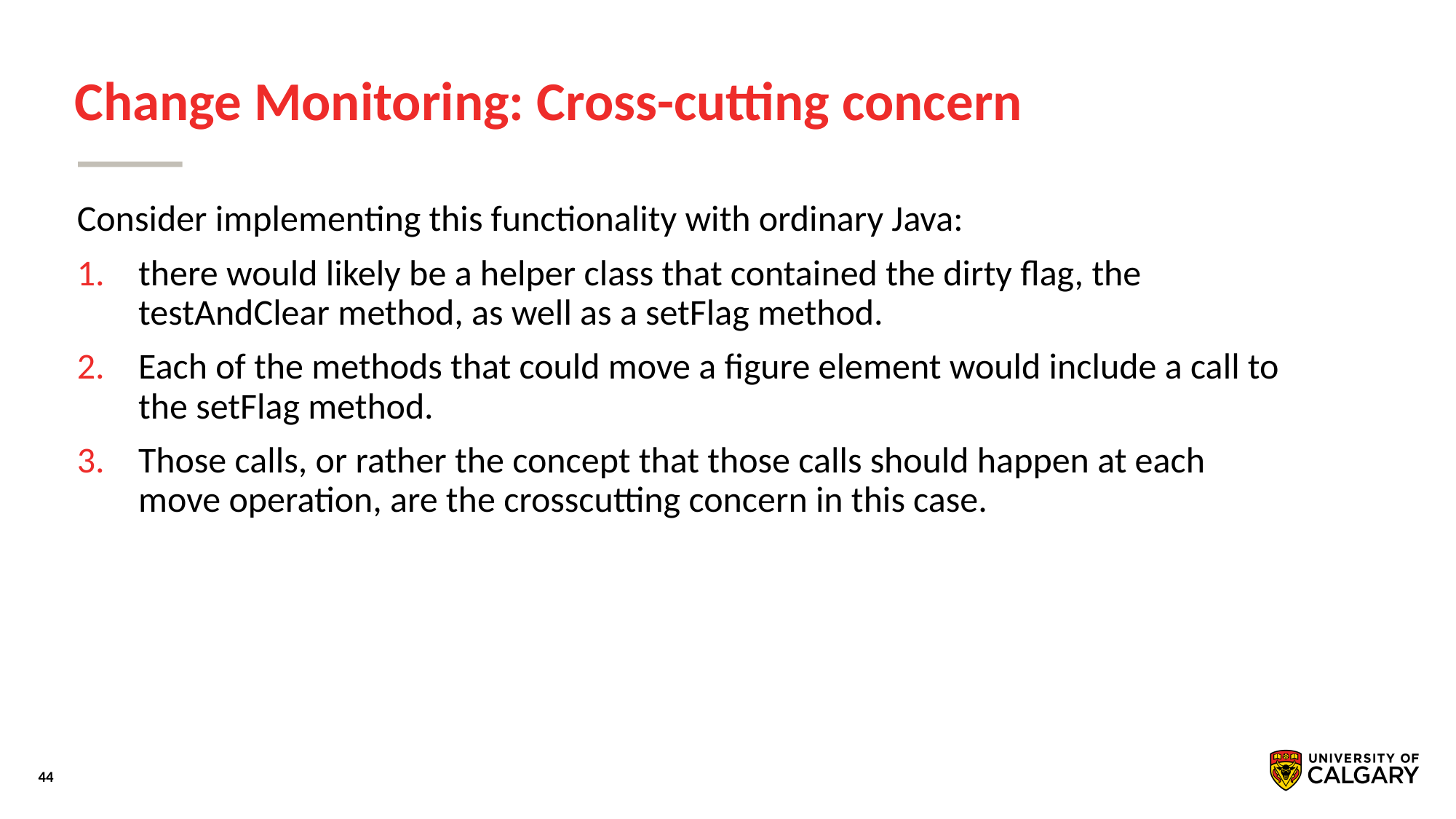

# Change Monitoring: Cross-cutting concern
Consider implementing this functionality with ordinary Java:
there would likely be a helper class that contained the dirty flag, the testAndClear method, as well as a setFlag method.
Each of the methods that could move a figure element would include a call to the setFlag method.
Those calls, or rather the concept that those calls should happen at each move operation, are the crosscutting concern in this case.